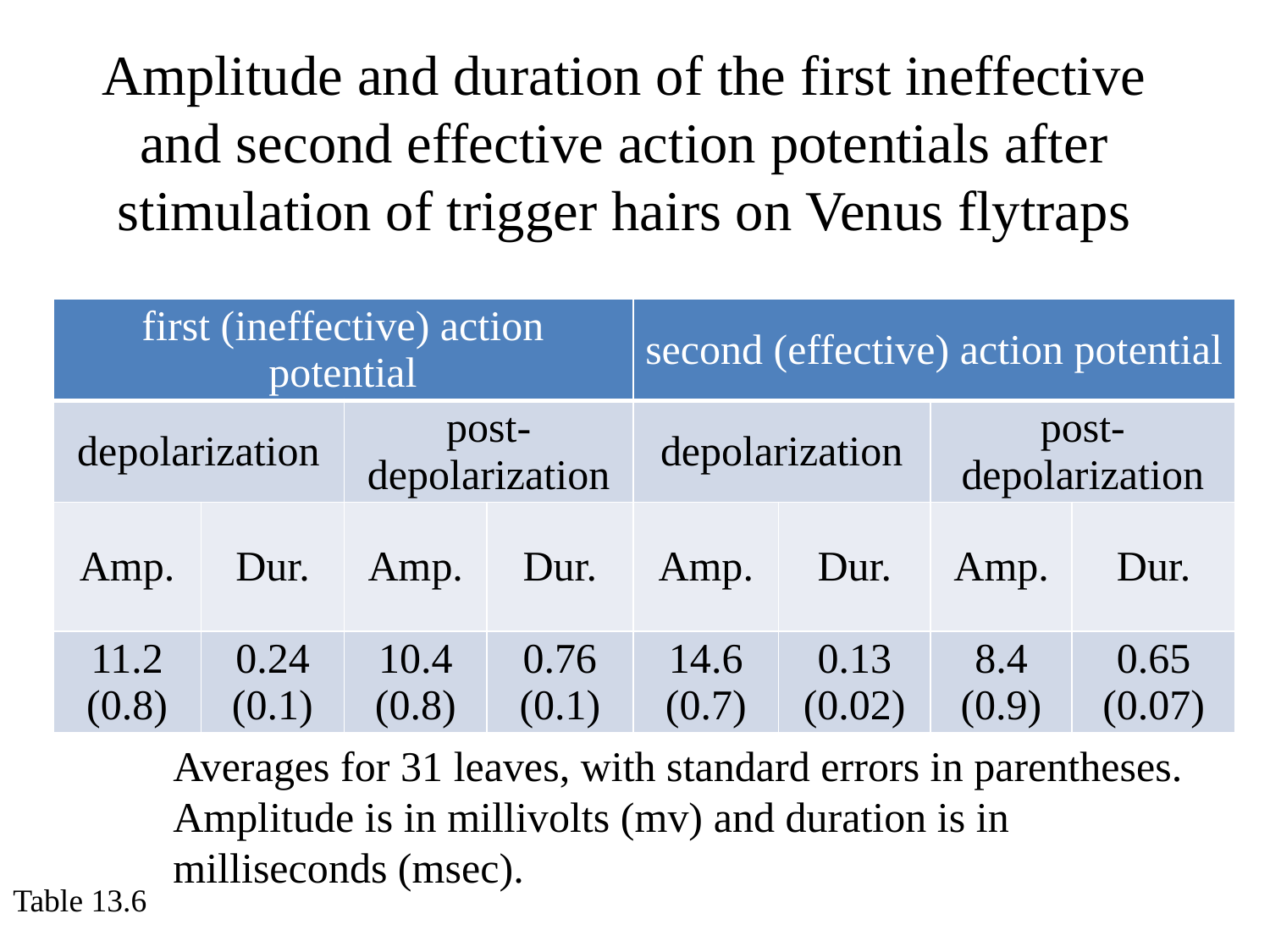

Amplitude and duration of the first ineffective and second effective action potentials after stimulation of trigger hairs on Venus flytraps
| first (ineffective) action potential |  |  |  | second (effective) action potential |  |  |  |
| --- | --- | --- | --- | --- | --- | --- | --- |
| depolarization |  | post-depolarization |  | depolarization |  | post-depolarization |  |
| Amp. | Dur. | Amp. | Dur. | Amp. | Dur. | Amp. | Dur. |
| 11.2 (0.8) | 0.24 (0.1) | 10.4 (0.8) | 0.76 (0.1) | 14.6 (0.7) | 0.13 (0.02) | 8.4 (0.9) | 0.65 (0.07) |
Averages for 31 leaves, with standard errors in parentheses.  Amplitude is in millivolts (mv) and duration is in milliseconds (msec).
Table 13.6